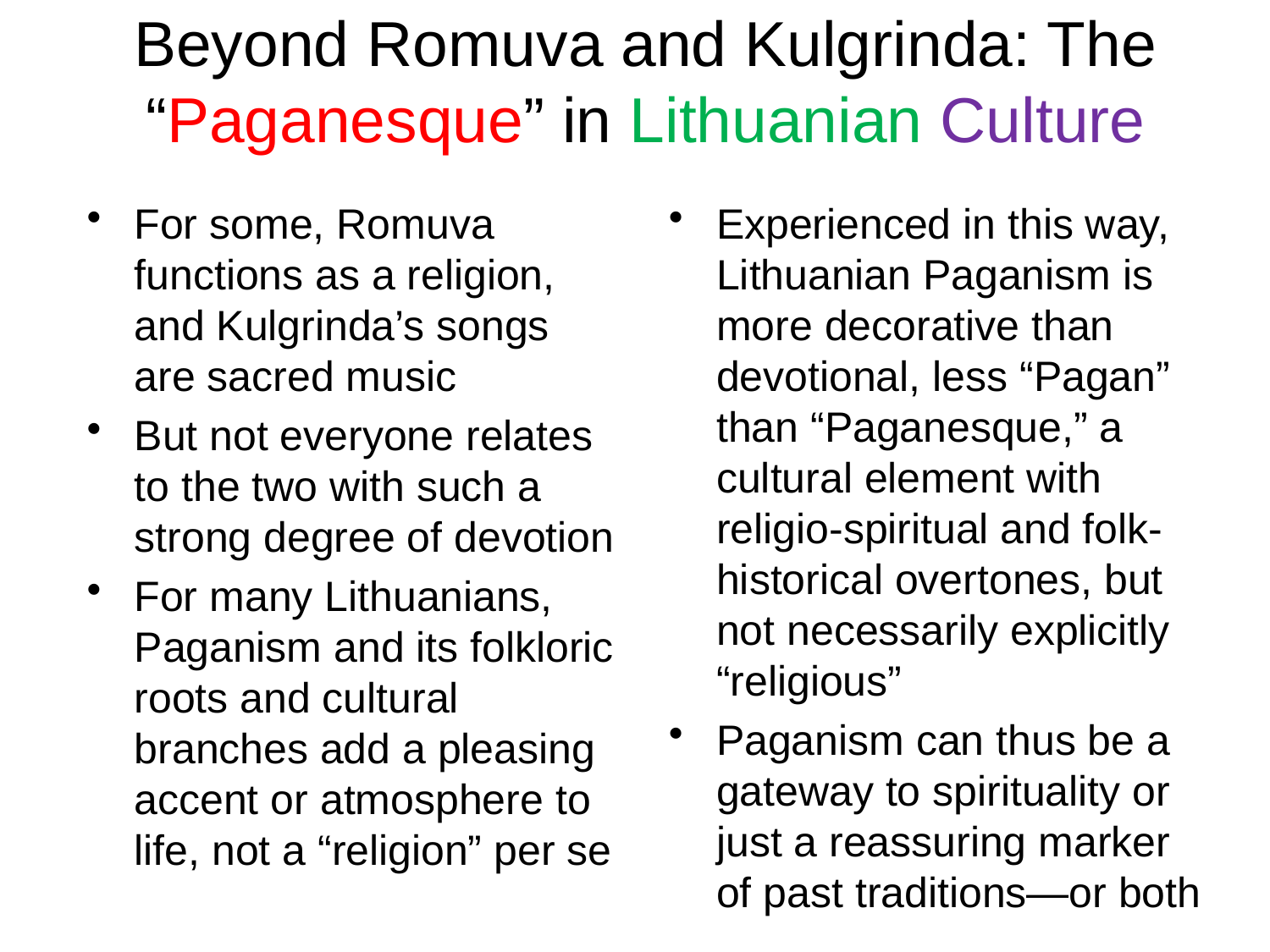

# Beyond Romuva and Kulgrinda: The “Paganesque” in Lithuanian Culture
For some, Romuva functions as a religion, and Kulgrinda’s songs are sacred music
But not everyone relates to the two with such a strong degree of devotion
For many Lithuanians, Paganism and its folkloric roots and cultural branches add a pleasing accent or atmosphere to life, not a “religion” per se
Experienced in this way, Lithuanian Paganism is more decorative than devotional, less “Pagan” than “Paganesque,” a cultural element with religio-spiritual and folk-historical overtones, but not necessarily explicitly “religious”
Paganism can thus be a gateway to spirituality or just a reassuring marker of past traditions—or both